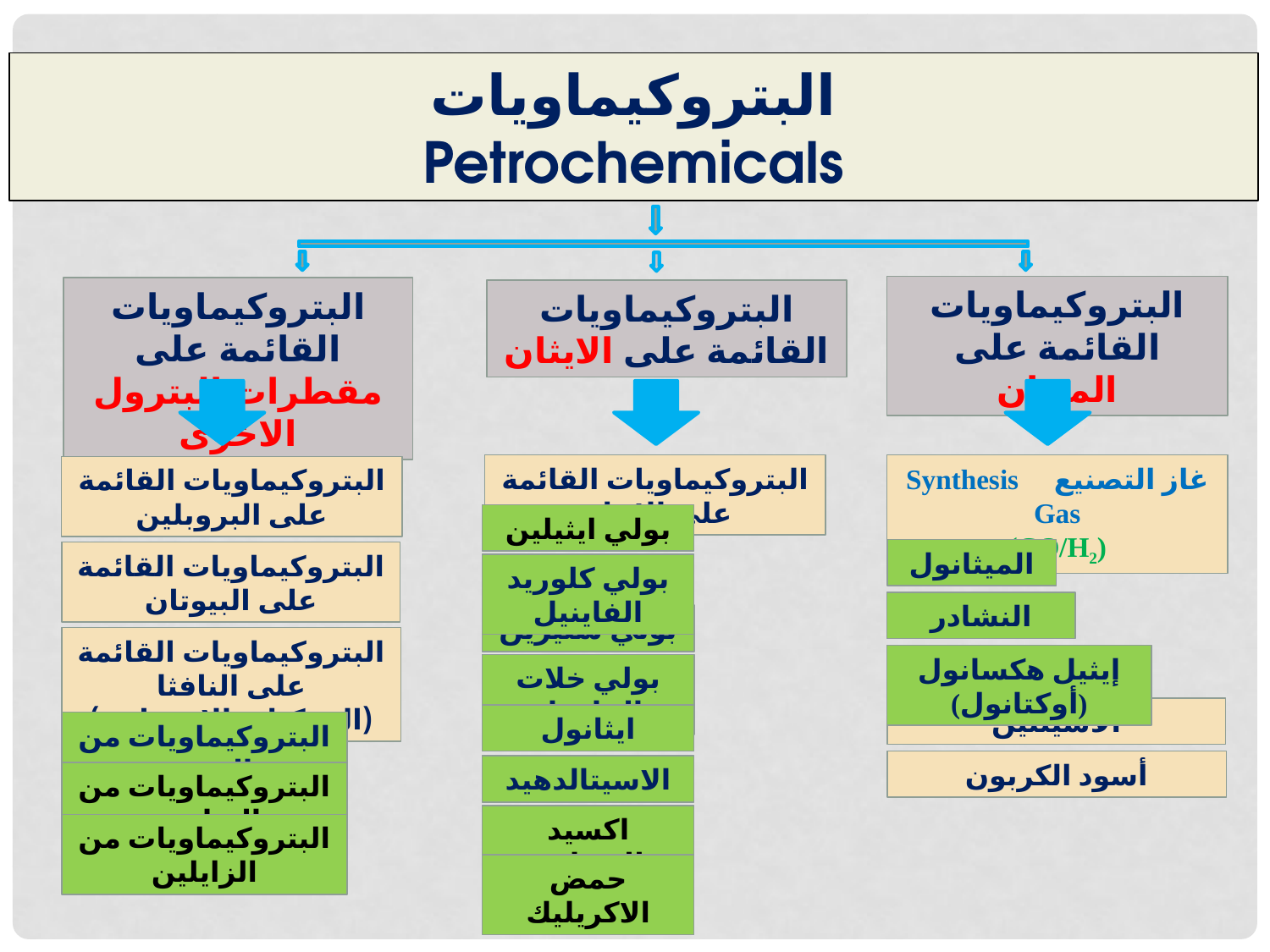

البتروكيماويات
Petrochemicals

البتروكيماويات القائمة على الميثان
البتروكيماويات القائمة على مقطرات البترول الاخرى
البتروكيماويات القائمة على الايثان

البتروكيماويات القائمة على الايثان
غاز التصنيع     Synthesis Gas
(CO/H2)
البتروكيماويات القائمة على البروبلين
بولي ايثيلين
الميثانول
البتروكيماويات القائمة على البيوتان
بولي كلوريد الفاينيل
النشادر
بولي ستيرين
البتروكيماويات القائمة على النافثا
(المركبات الاروماتية)
إيثيل هكسانول (أوكتانول)
بولي خلات الفاينيل
الأسيتلين
ايثانول
البتروكيماويات من البنزين
أسود الكربون
الاسيتالدهيد
البتروكيماويات من التولوين
اكسيد الايثيلين
البتروكيماويات من الزايلين
حمض الاكريليك